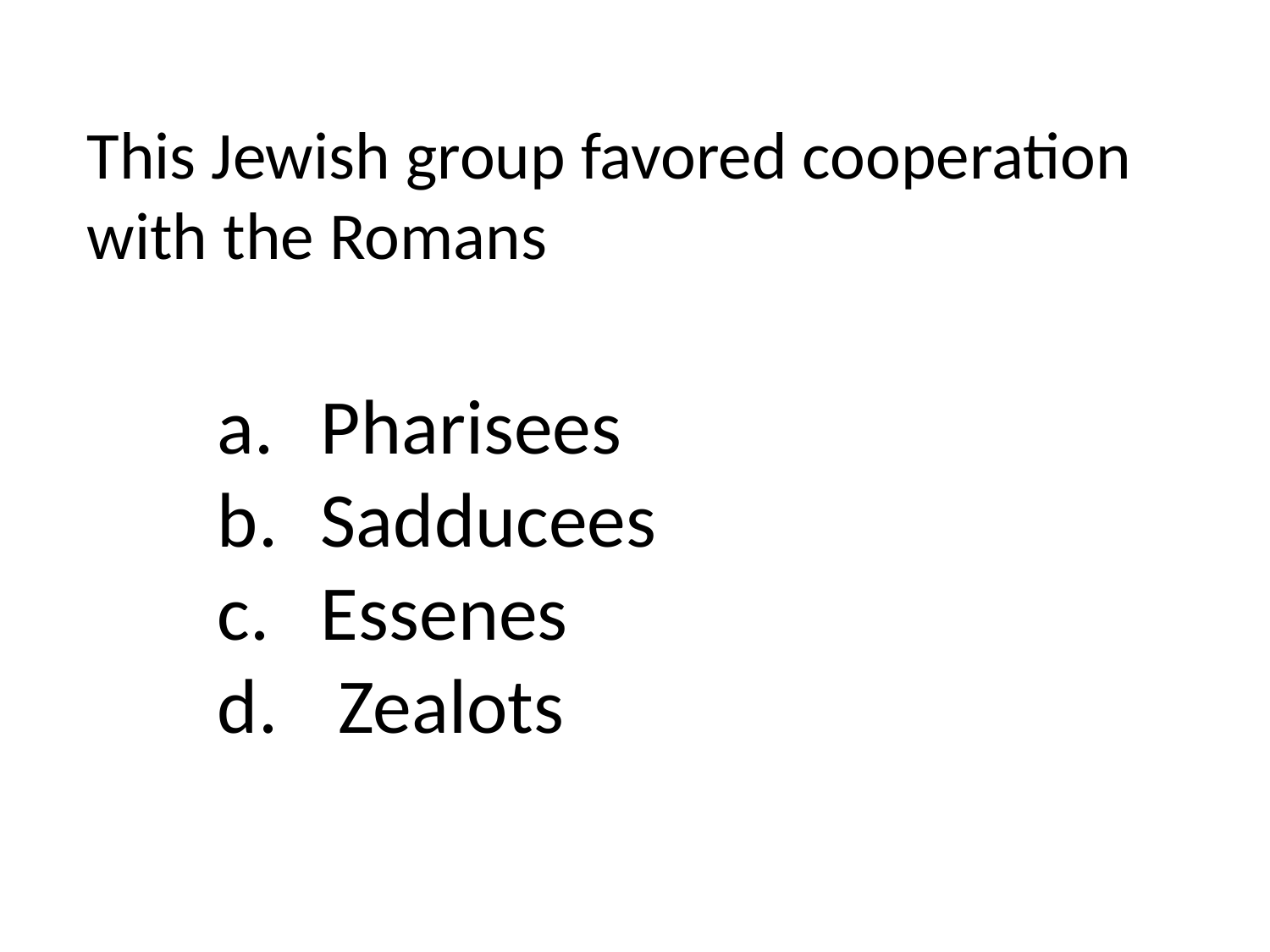

This Jewish group favored cooperation with the Romans
Pharisees
Sadducees
Essenes
 Zealots